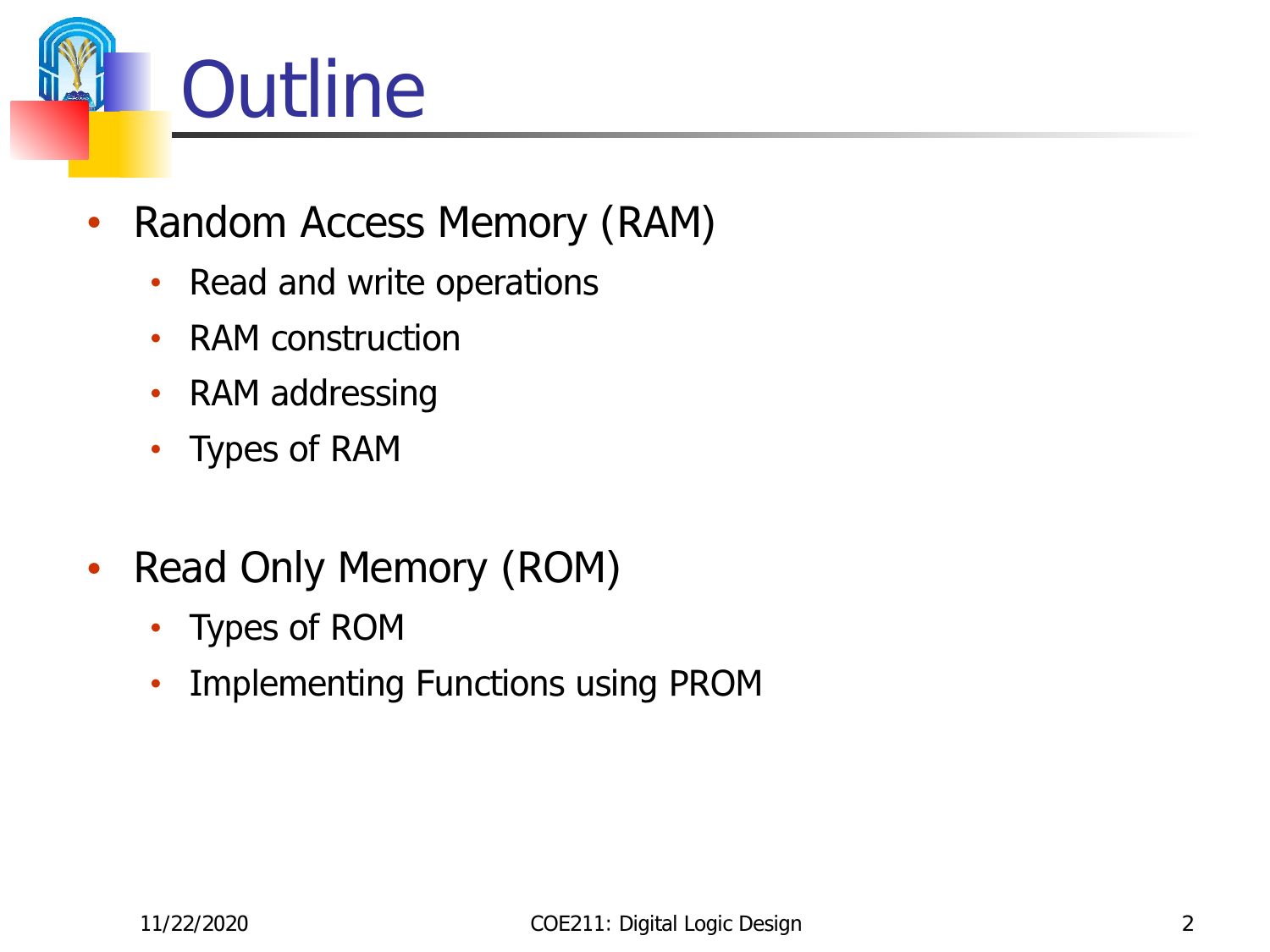

# Outline
Random Access Memory (RAM)
Read and write operations
RAM construction
RAM addressing
Types of RAM

Read Only Memory (ROM)
Types of ROM
Implementing Functions using PROM

11/22/2020
COE211: Digital Logic Design
2